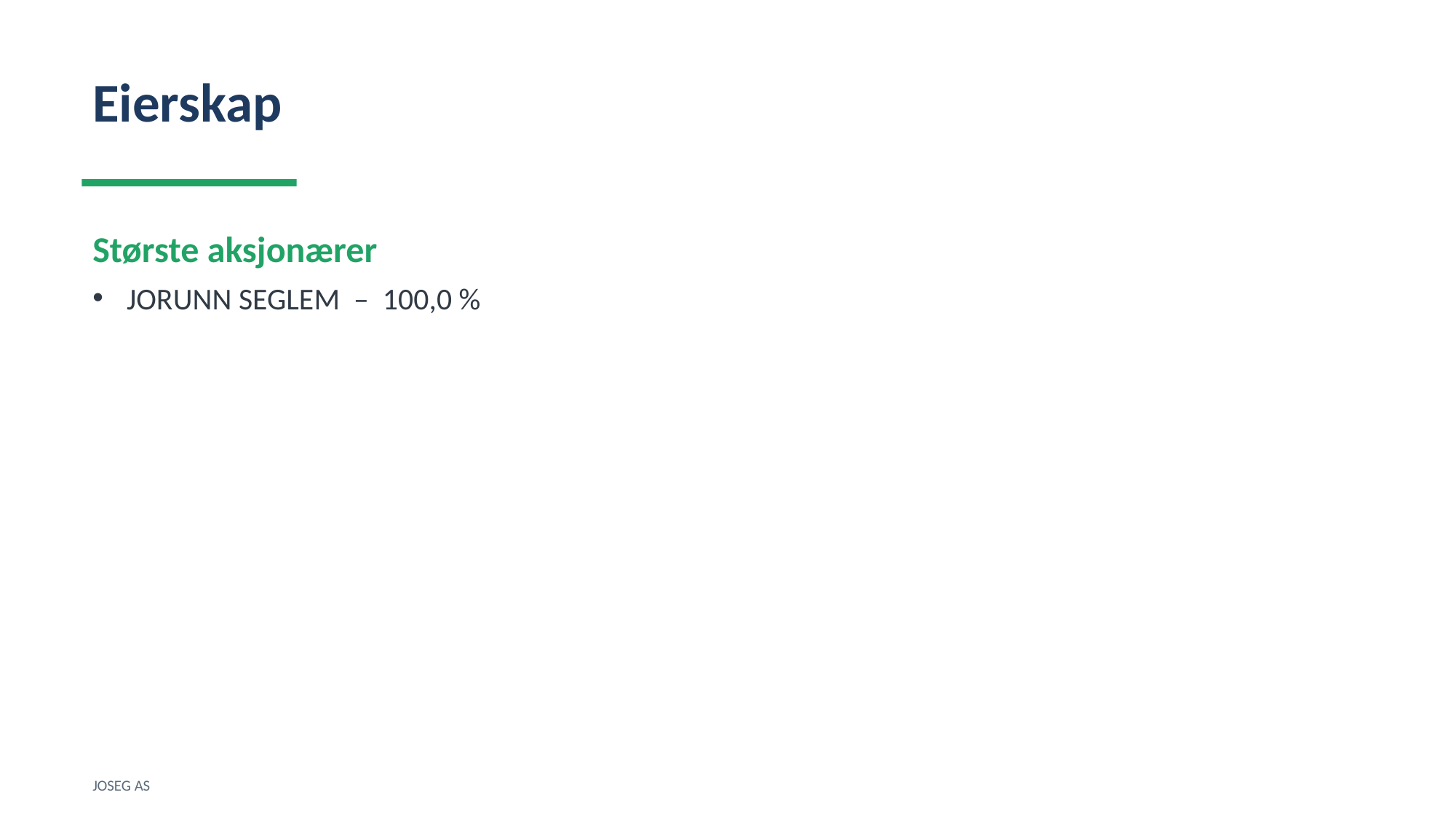

Eierskap

Største aksjonærer
JORUNN SEGLEM  –  100,0 %
JOSEG AS